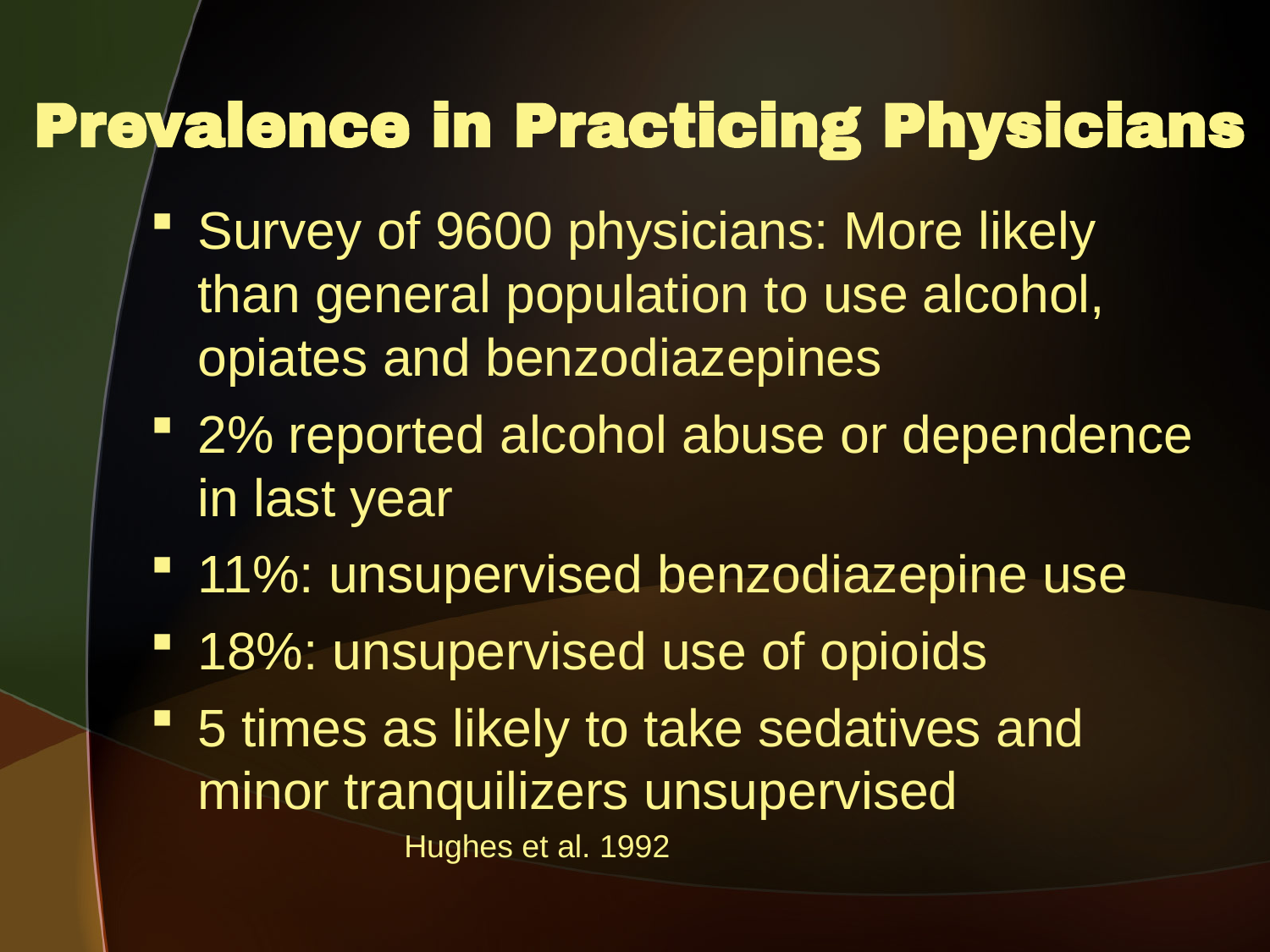

Prevalence in Practicing Physicians
Survey of 9600 physicians: More likely than general population to use alcohol, opiates and benzodiazepines
2% reported alcohol abuse or dependence in last year
11%: unsupervised benzodiazepine use
18%: unsupervised use of opioids
5 times as likely to take sedatives and minor tranquilizers unsupervised
Hughes et al. 1992